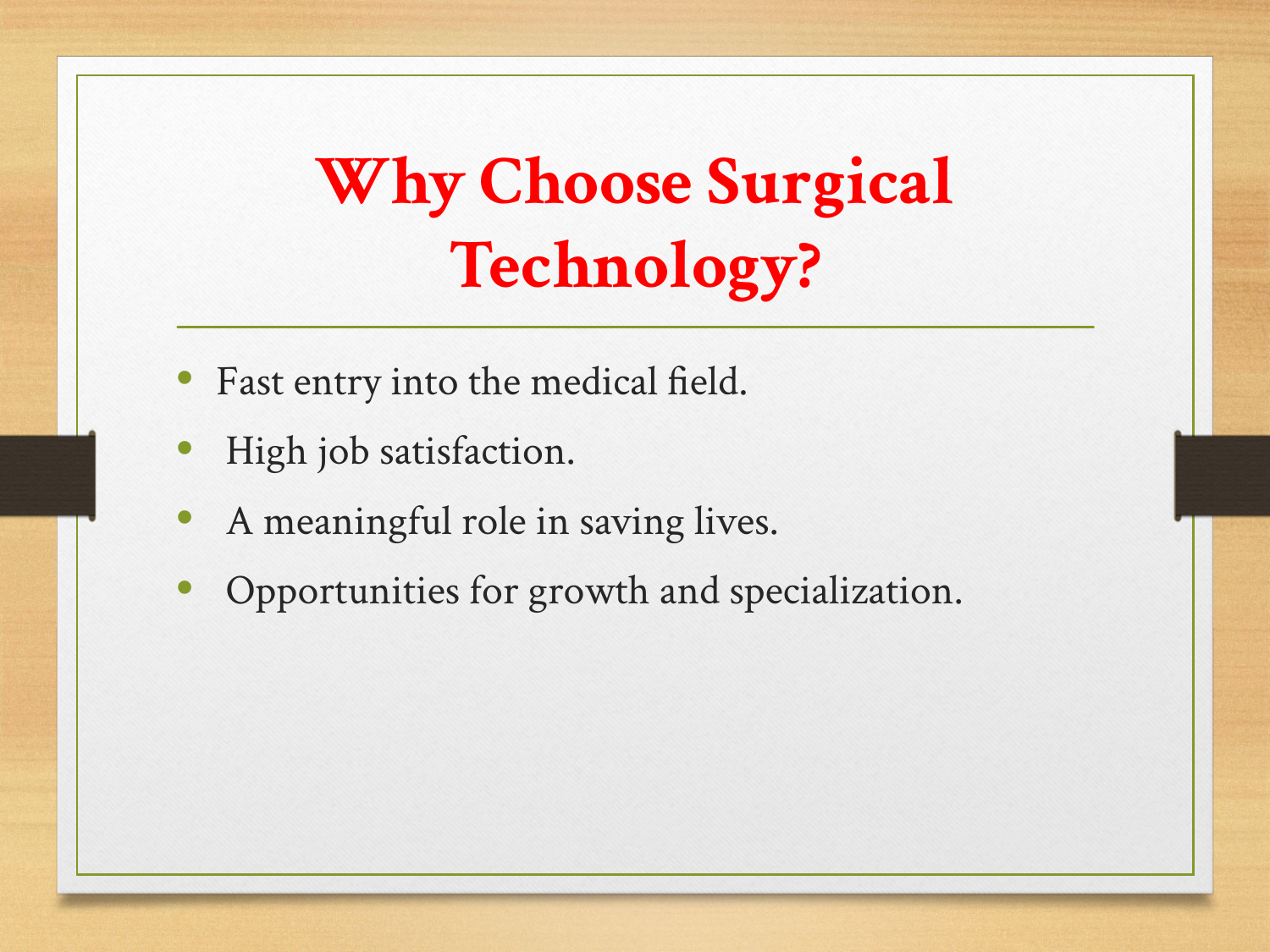

# Why Choose Surgical Technology?
Fast entry into the medical field.
 High job satisfaction.
 A meaningful role in saving lives.
 Opportunities for growth and specialization.